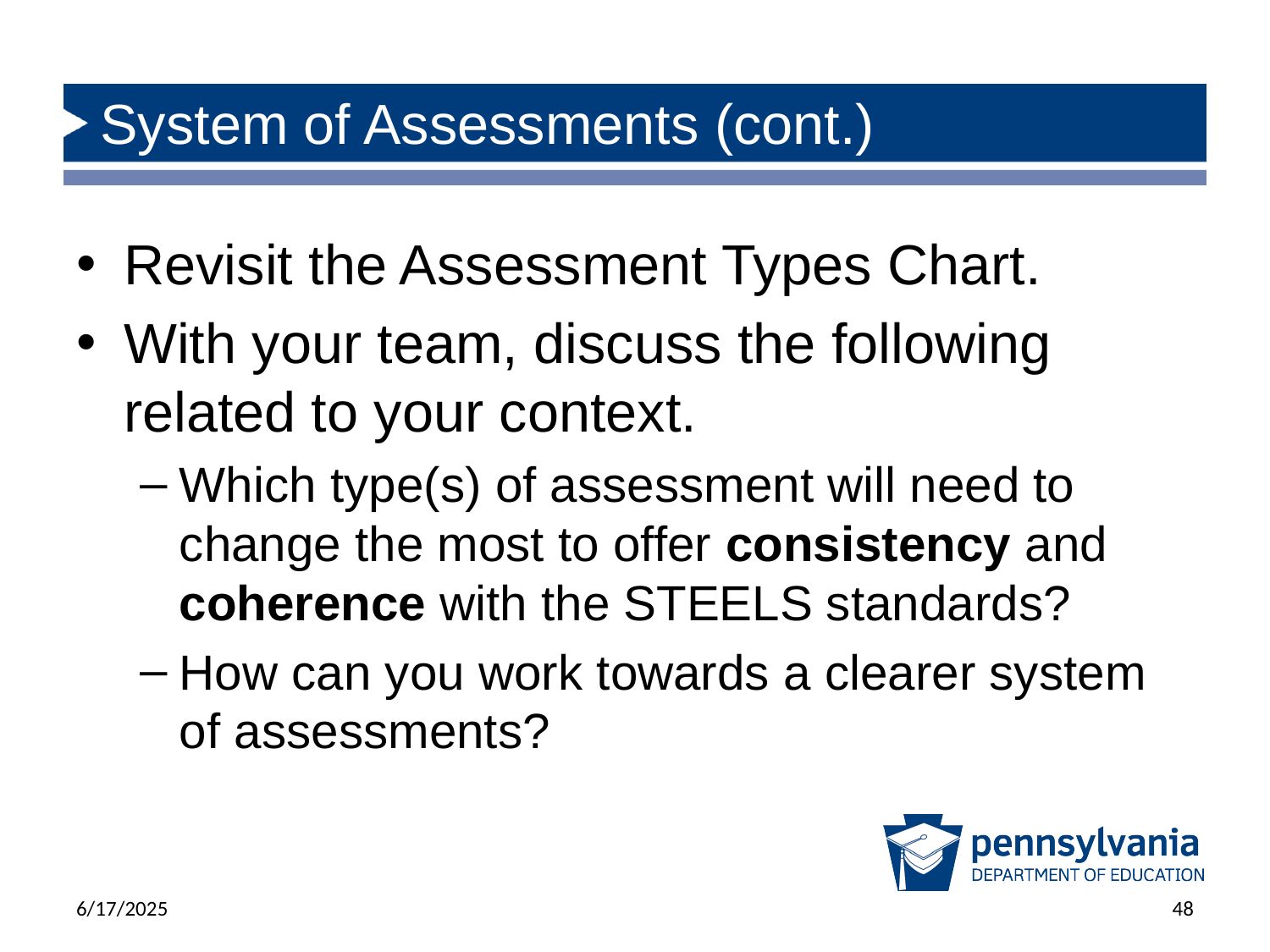

# System of Assessments (cont.)
Revisit the Assessment Types Chart.
With your team, discuss the following related to your context.
Which type(s) of assessment will need to change the most to offer consistency and coherence with the STEELS standards?
How can you work towards a clearer system of assessments?
6/17/2025
48